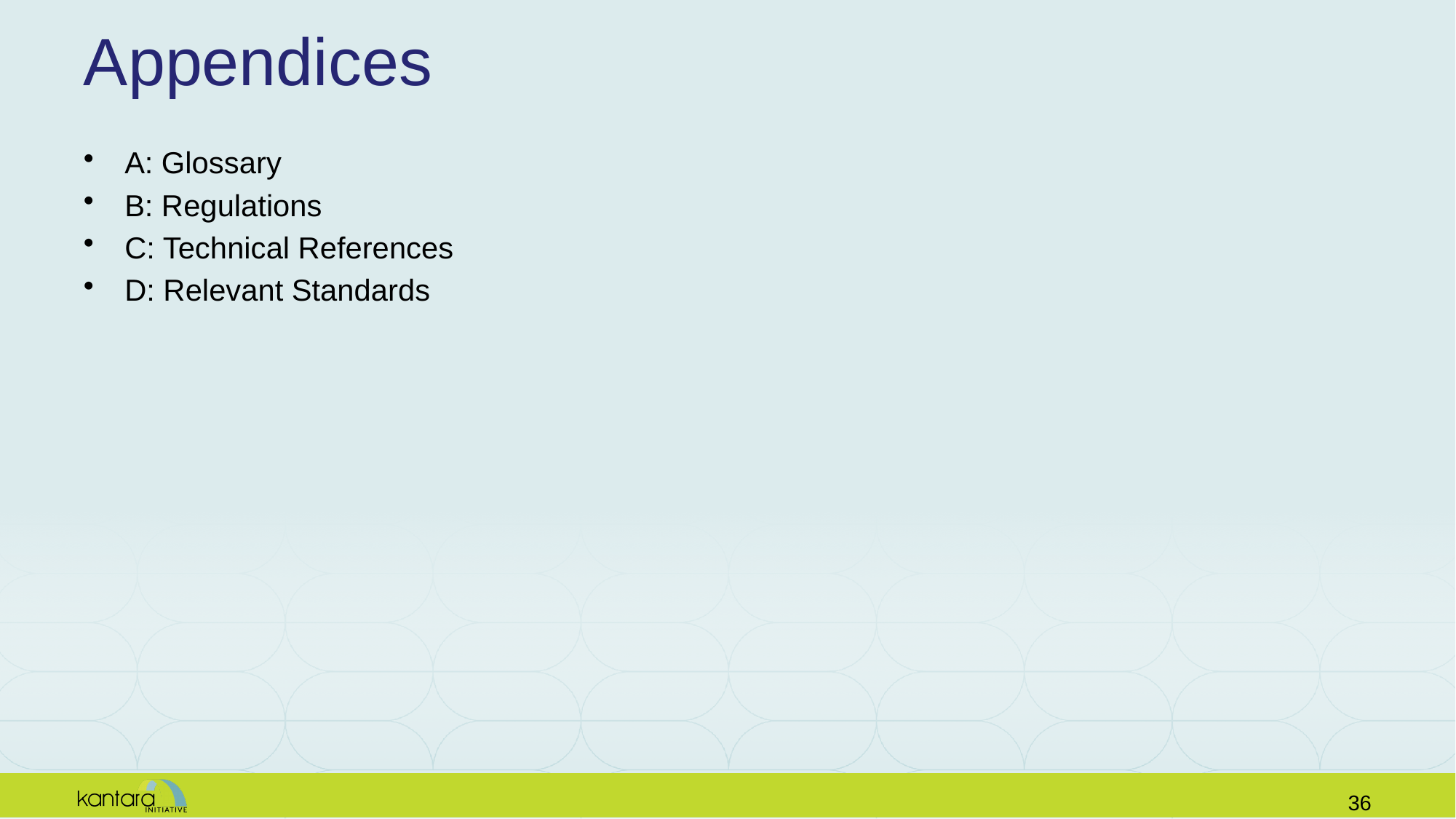

# Appendices
A: Glossary
B: Regulations
C: Technical References
D: Relevant Standards

36